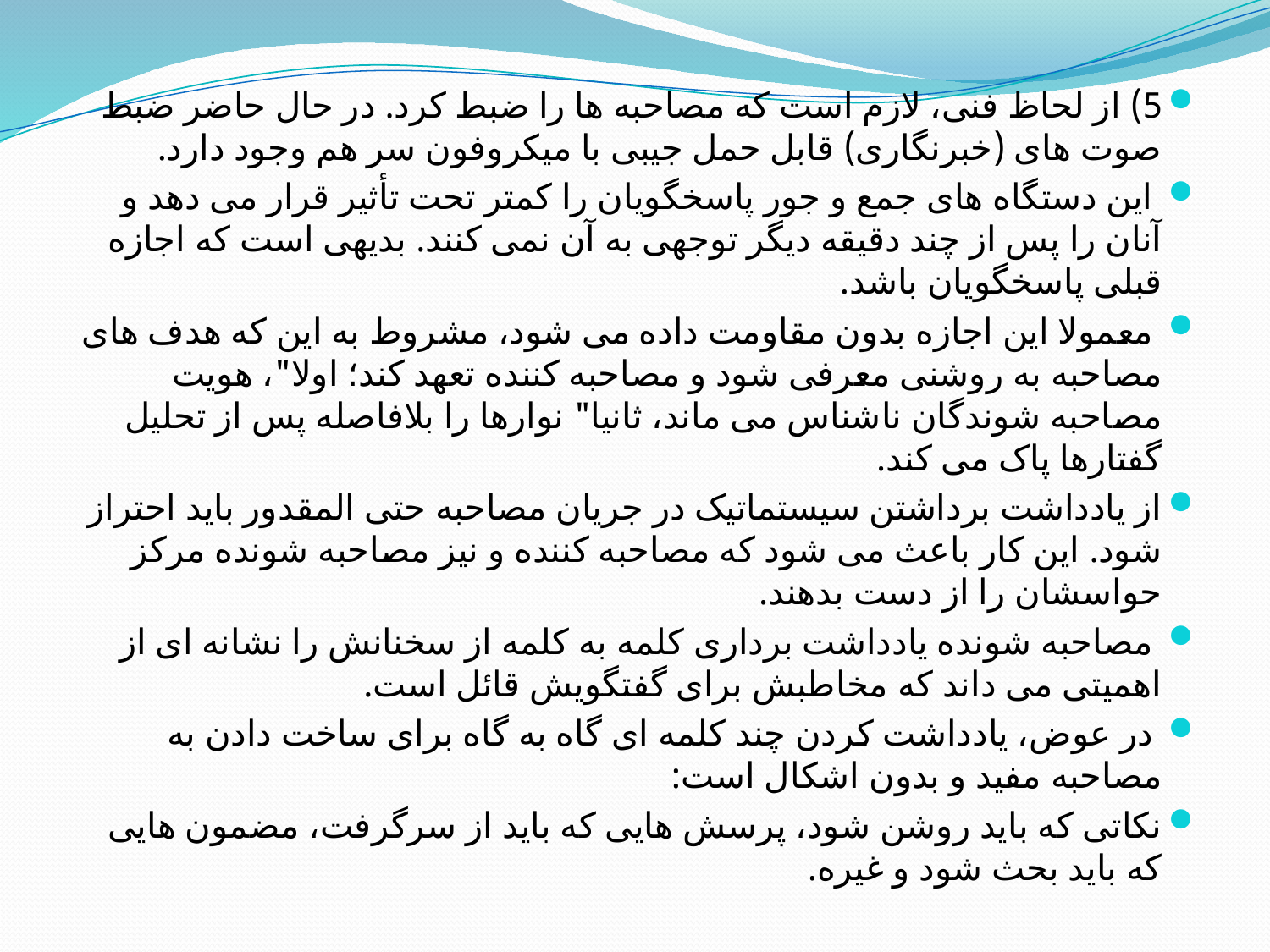

5) از لحاظ فنی، لازم است که مصاحبه ها را ضبط کرد. در حال حاضر ضبط صوت های (خبرنگاری) قابل حمل جیبی با میکروفون سر هم وجود دارد.
 این دستگاه های جمع و جور پاسخگویان را کمتر تحت تأثیر قرار می دهد و آنان را پس از چند دقیقه دیگر توجهی به آن نمی کنند. بدیهی است که اجازه قبلی پاسخگویان باشد.
 معمولا این اجازه بدون مقاومت داده می شود، مشروط به این که هدف های مصاحبه به روشنی معرفی شود و مصاحبه کننده تعهد کند؛ اولا"، هویت مصاحبه شوندگان ناشناس می ماند، ثانيا" نوارها را بلافاصله پس از تحلیل گفتارها پاک می کند.
از یادداشت برداشتن سیستماتیک در جریان مصاحبه حتی المقدور باید احتراز شود. این کار باعث می شود که مصاحبه کننده و نیز مصاحبه شونده مرکز حواسشان را از دست بدهند.
 مصاحبه شونده یادداشت برداری کلمه به کلمه از سخنانش را نشانه ای از اهمیتی می داند که مخاطبش برای گفتگویش قائل است.
 در عوض، یادداشت کردن چند کلمه ای گاه به گاه برای ساخت دادن به مصاحبه مفید و بدون اشکال است:
نکاتی که باید روشن شود، پرسش هایی که باید از سرگرفت، مضمون هایی که باید بحث شود و غیره.